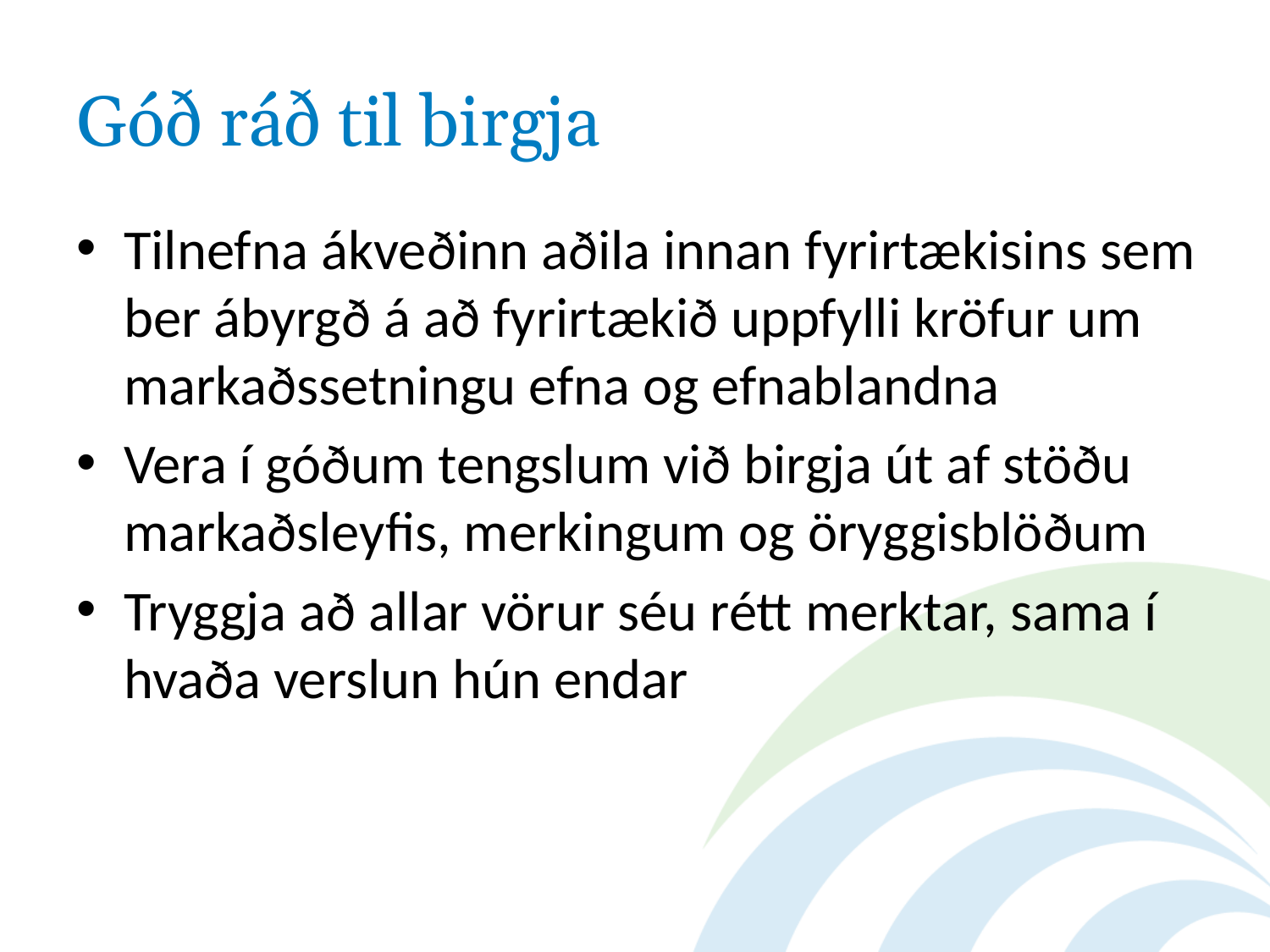

# Góð ráð til birgja
Tilnefna ákveðinn aðila innan fyrirtækisins sem ber ábyrgð á að fyrirtækið uppfylli kröfur um markaðssetningu efna og efnablandna
Vera í góðum tengslum við birgja út af stöðu markaðsleyfis, merkingum og öryggisblöðum
Tryggja að allar vörur séu rétt merktar, sama í hvaða verslun hún endar